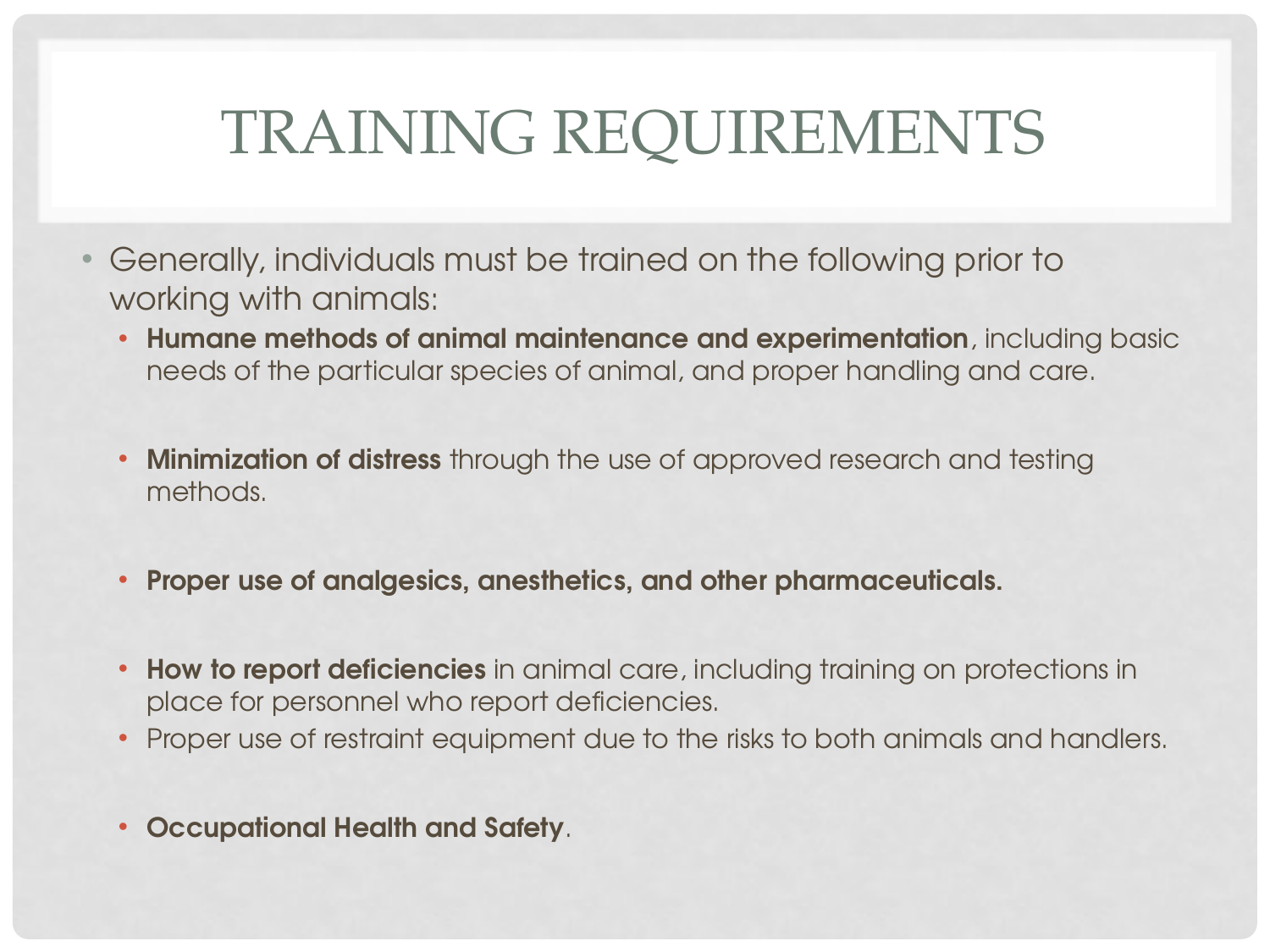

# Training requirements
Generally, individuals must be trained on the following prior to working with animals:
Humane methods of animal maintenance and experimentation, including basic needs of the particular species of animal, and proper handling and care.

Minimization of distress through the use of approved research and testing methods.

Proper use of analgesics, anesthetics, and other pharmaceuticals.

How to report deficiencies in animal care, including training on protections in place for personnel who report deficiencies.
Proper use of restraint equipment due to the risks to both animals and handlers.

Occupational Health and Safety.